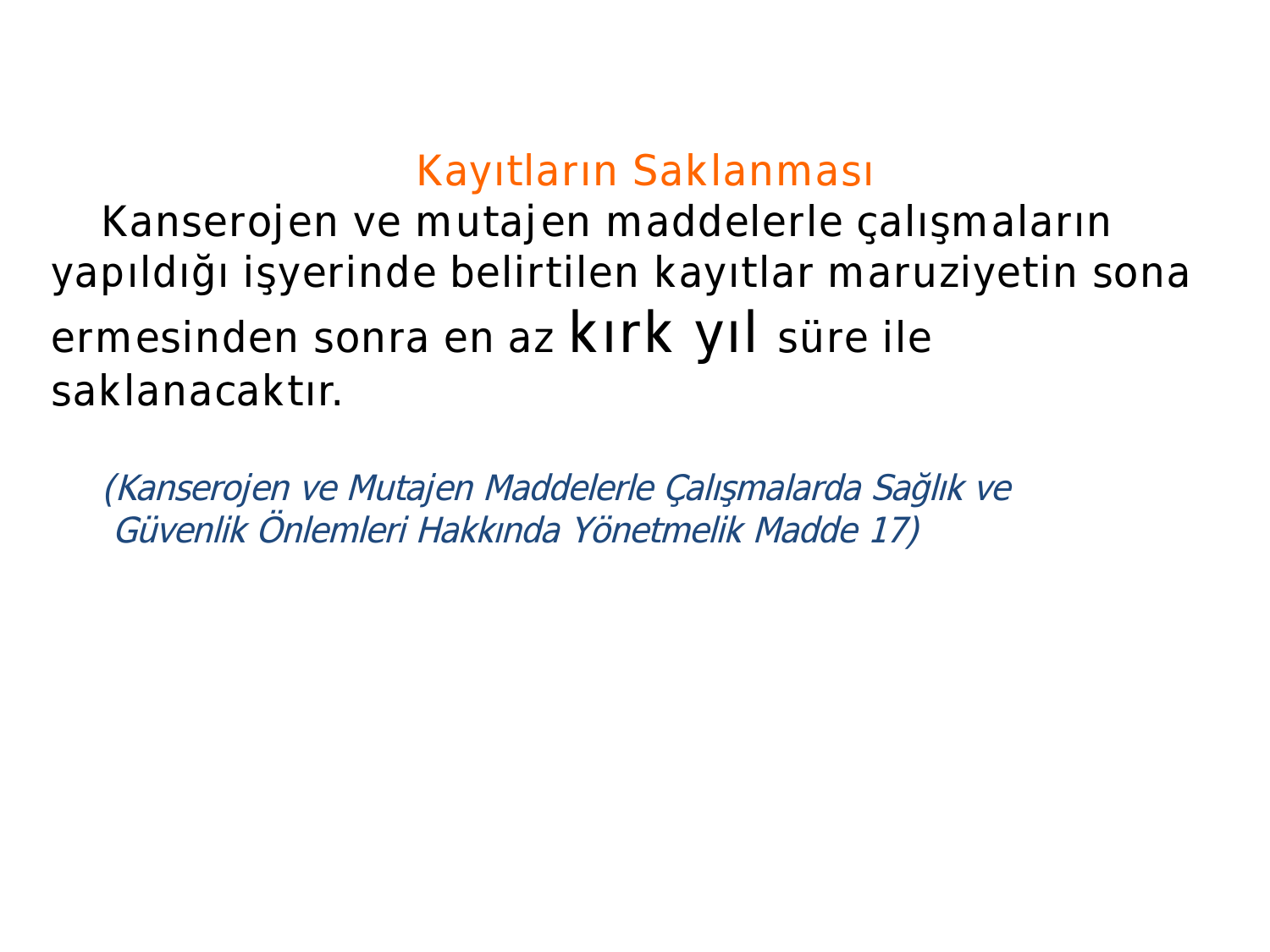

Kayıtların Saklanması
Kanserojen ve mutajen maddelerle çalışmaların yapıldığı işyerinde belirtilen kayıtlar maruziyetin sona ermesinden sonra en az kırk yıl süre ile saklanacaktır.

(Kanserojen ve Mutajen Maddelerle Çalışmalarda Sağlık ve
 Güvenlik Önlemleri Hakkında Yönetmelik Madde 17)